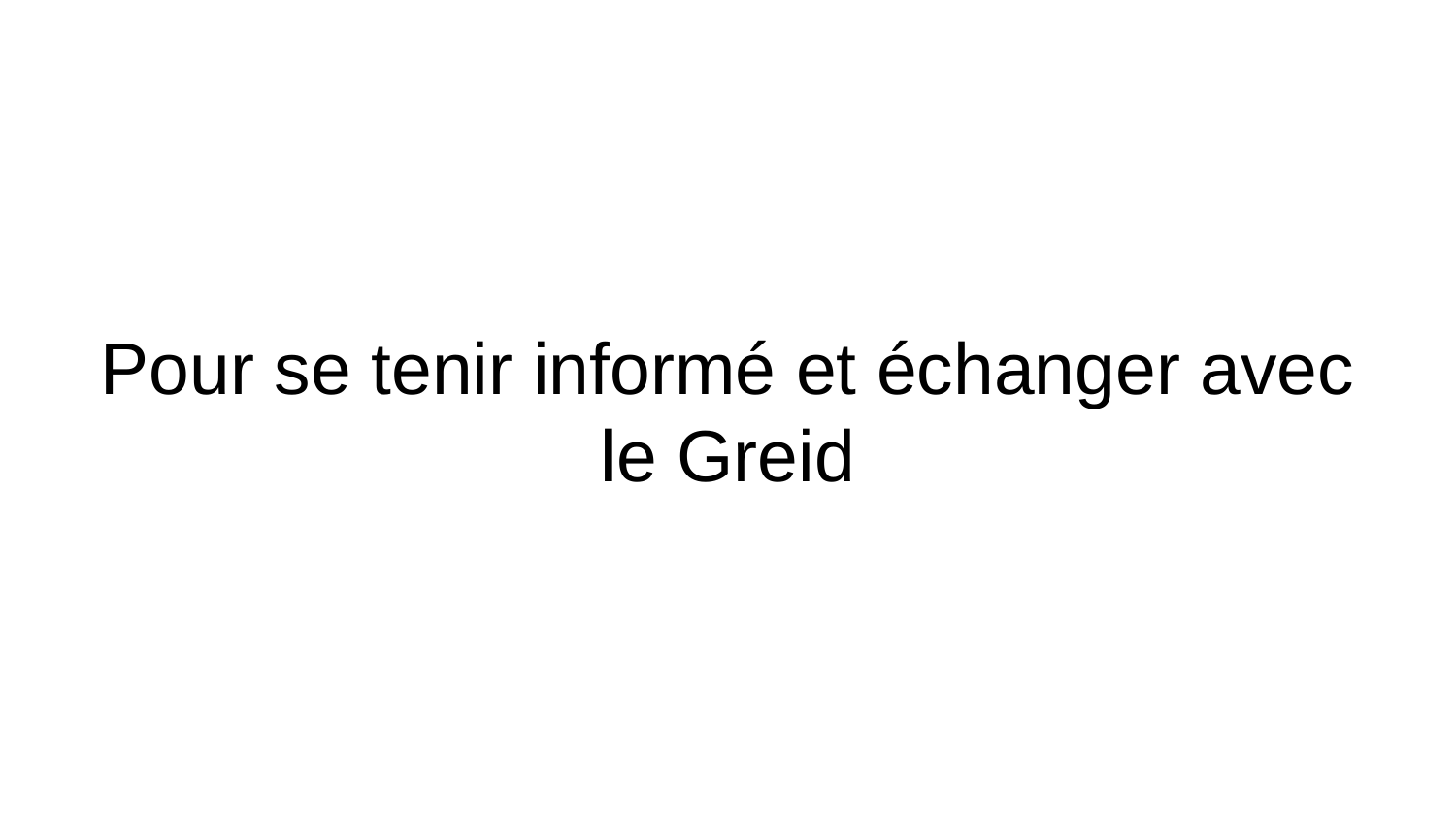

# Pour se tenir informé et échanger avec le Greid